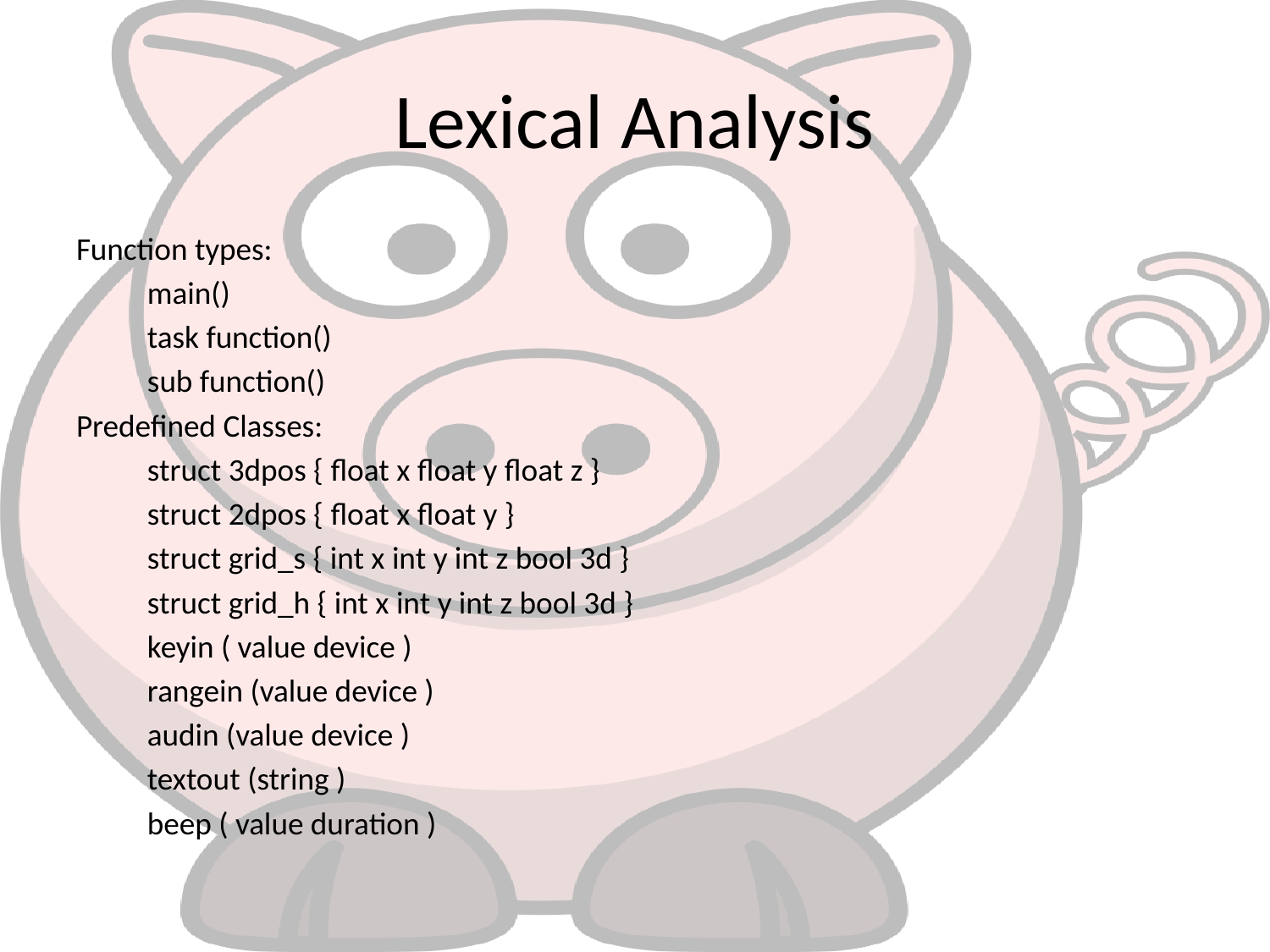

# Lexical Analysis
Function types:
	main()
	task function()
	sub function()
Predefined Classes:
	struct 3dpos { float x float y float z }
	struct 2dpos { float x float y }
	struct grid_s { int x int y int z bool 3d }
	struct grid_h { int x int y int z bool 3d }
	keyin ( value device )
	rangein (value device )
	audin (value device )
	textout (string )
	beep ( value duration )